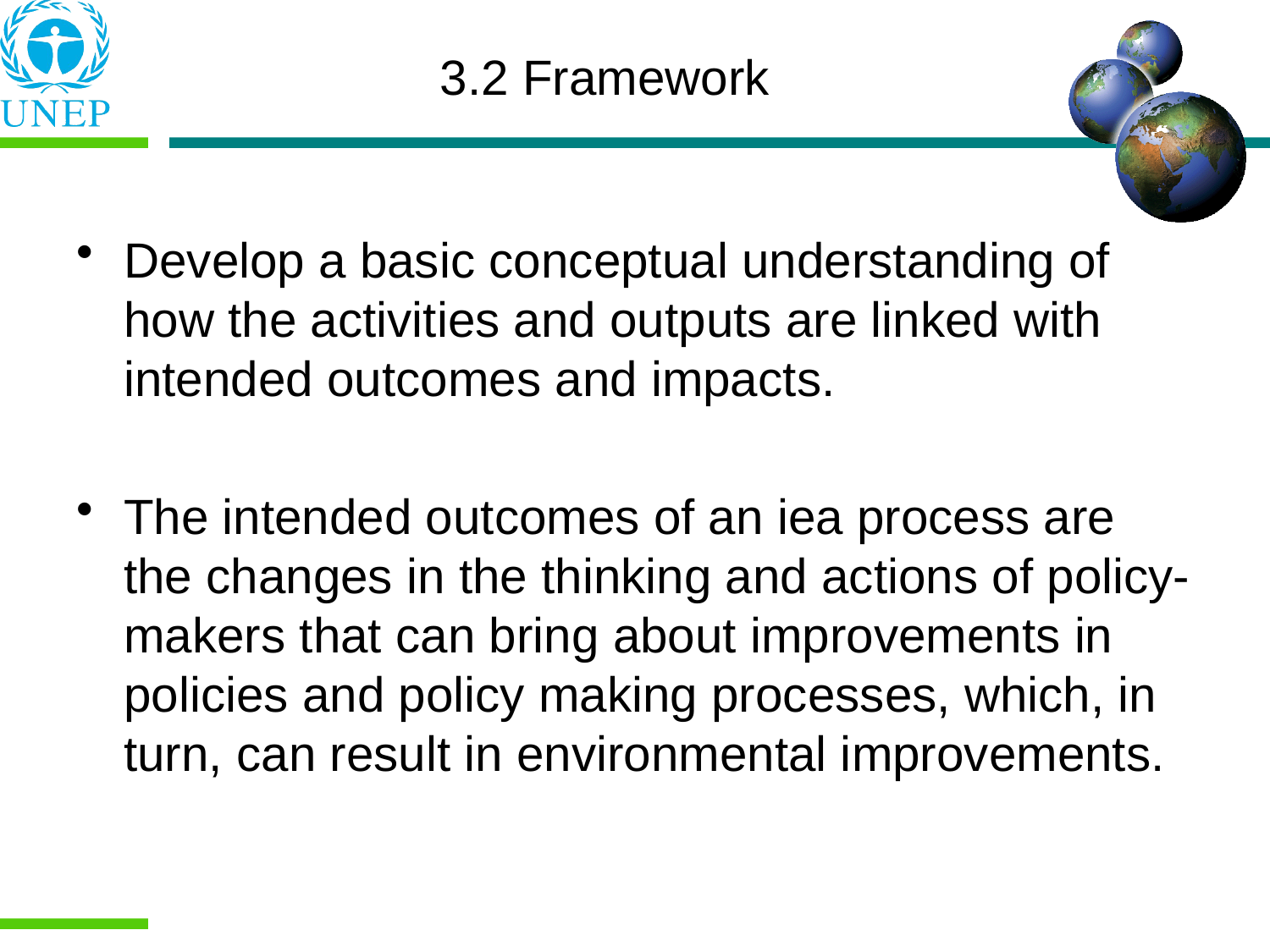

Develop a basic conceptual understanding of how the activities and outputs are linked with intended outcomes and impacts.

The intended outcomes of an iea process are the changes in the thinking and actions of policy-makers that can bring about improvements in policies and policy making processes, which, in turn, can result in environmental improvements.

3.2 Framework